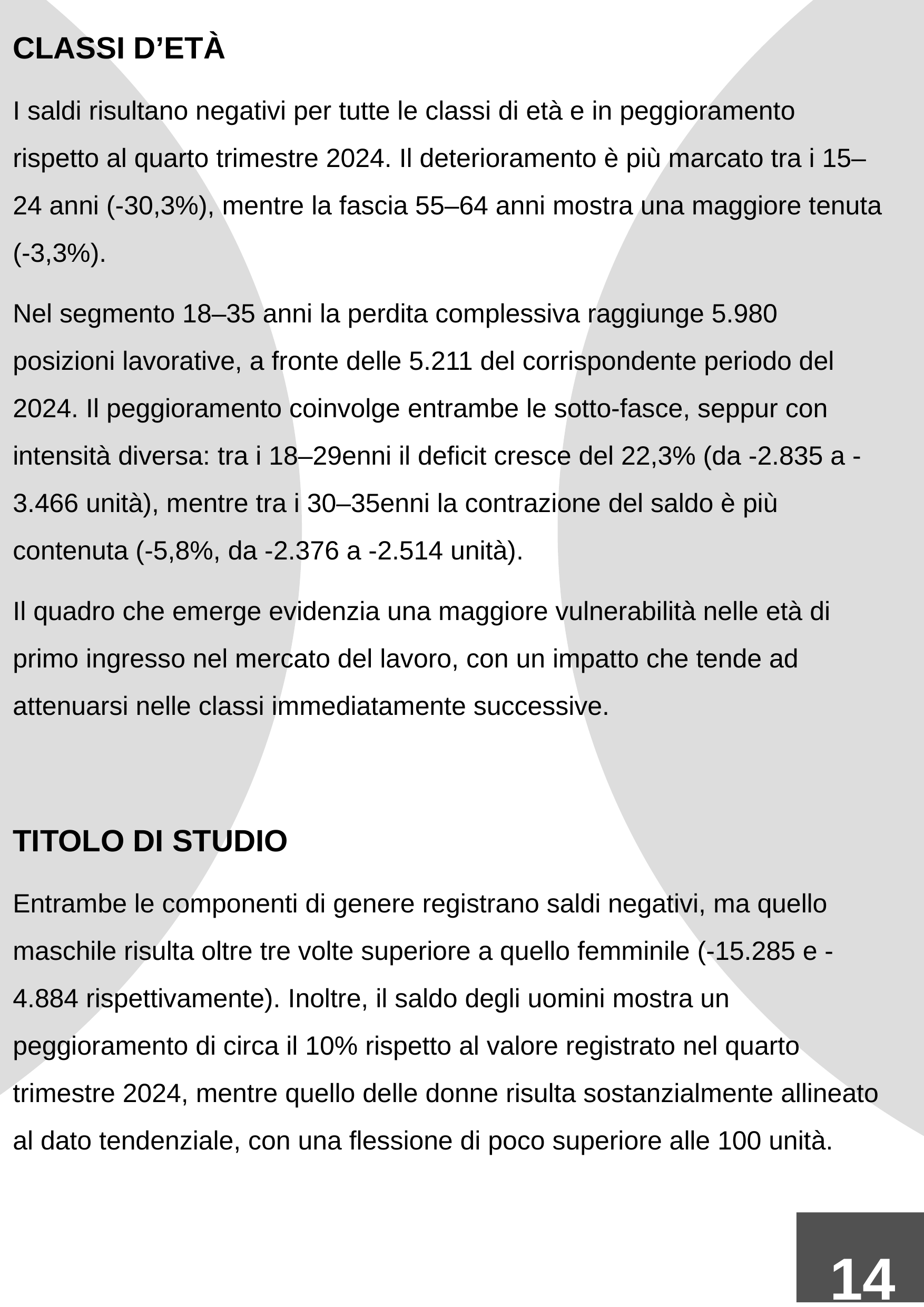

CLASSI D’ETÀ
I saldi risultano negativi per tutte le classi di età e in peggioramento rispetto al quarto trimestre 2024. Il deterioramento è più marcato tra i 15–24 anni (-30,3%), mentre la fascia 55–64 anni mostra una maggiore tenuta (-3,3%).
Nel segmento 18–35 anni la perdita complessiva raggiunge 5.980 posizioni lavorative, a fronte delle 5.211 del corrispondente periodo del 2024. Il peggioramento coinvolge entrambe le sotto‑fasce, seppur con intensità diversa: tra i 18–29enni il deficit cresce del 22,3% (da -2.835 a -3.466 unità), mentre tra i 30–35enni la contrazione del saldo è più contenuta (-5,8%, da -2.376 a -2.514 unità).
Il quadro che emerge evidenzia una maggiore vulnerabilità nelle età di primo ingresso nel mercato del lavoro, con un impatto che tende ad attenuarsi nelle classi immediatamente successive.

TITOLO DI STUDIO
Entrambe le componenti di genere registrano saldi negativi, ma quello maschile risulta oltre tre volte superiore a quello femminile (-15.285 e -4.884 rispettivamente). Inoltre, il saldo degli uomini mostra un peggioramento di circa il 10% rispetto al valore registrato nel quarto trimestre 2024, mentre quello delle donne risulta sostanzialmente allineato al dato tendenziale, con una flessione di poco superiore alle 100 unità.
14